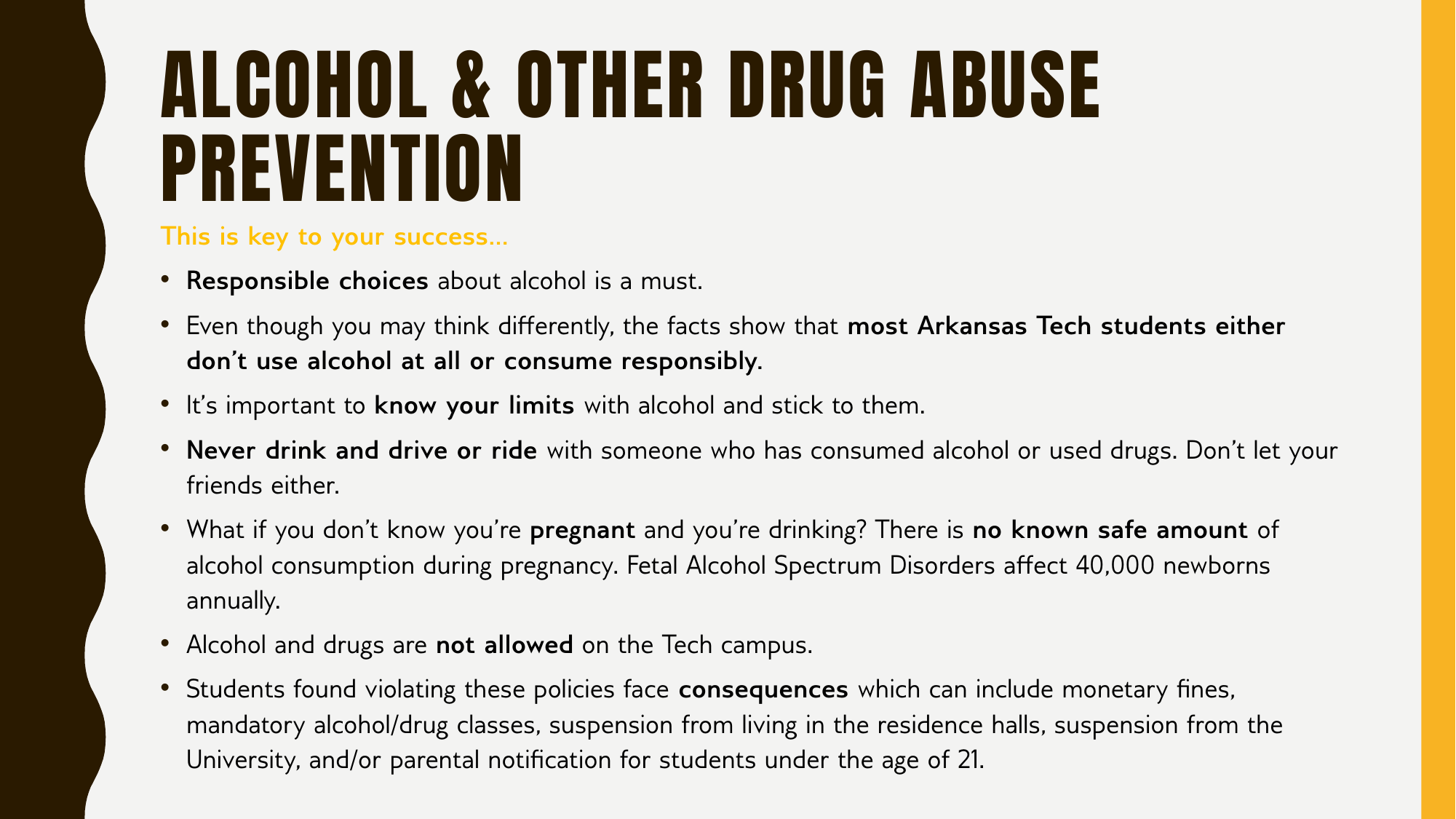

# Alcohol & Other drug abuse prevention
This is key to your success…
Responsible choices about alcohol is a must.
Even though you may think differently, the facts show that most Arkansas Tech students either don’t use alcohol at all or consume responsibly.
It’s important to know your limits with alcohol and stick to them.
Never drink and drive or ride with someone who has consumed alcohol or used drugs. Don’t let your friends either.
What if you don’t know you’re pregnant and you’re drinking? There is no known safe amount of alcohol consumption during pregnancy. Fetal Alcohol Spectrum Disorders affect 40,000 newborns annually.
Alcohol and drugs are not allowed on the Tech campus.
Students found violating these policies face consequences which can include monetary fines, mandatory alcohol/drug classes, suspension from living in the residence halls, suspension from the University, and/or parental notification for students under the age of 21.